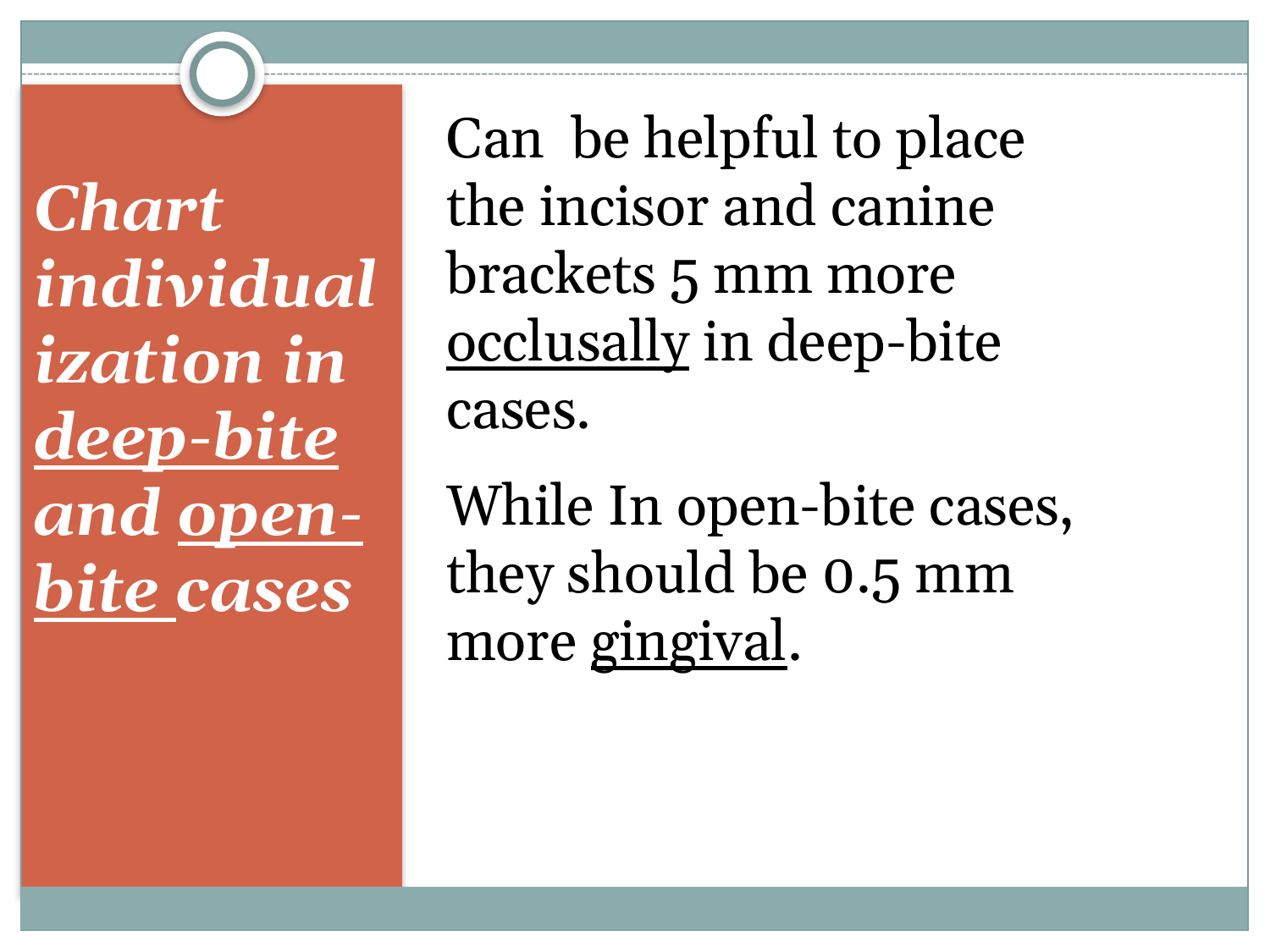

Can  be helpful to place the incisor and canine brackets 5 mm more occlusally in deep-bite cases.
While In open-bite cases, they should be 0.5 mm more gingival.
# Chart individualization in deep-bite and open-bite cases